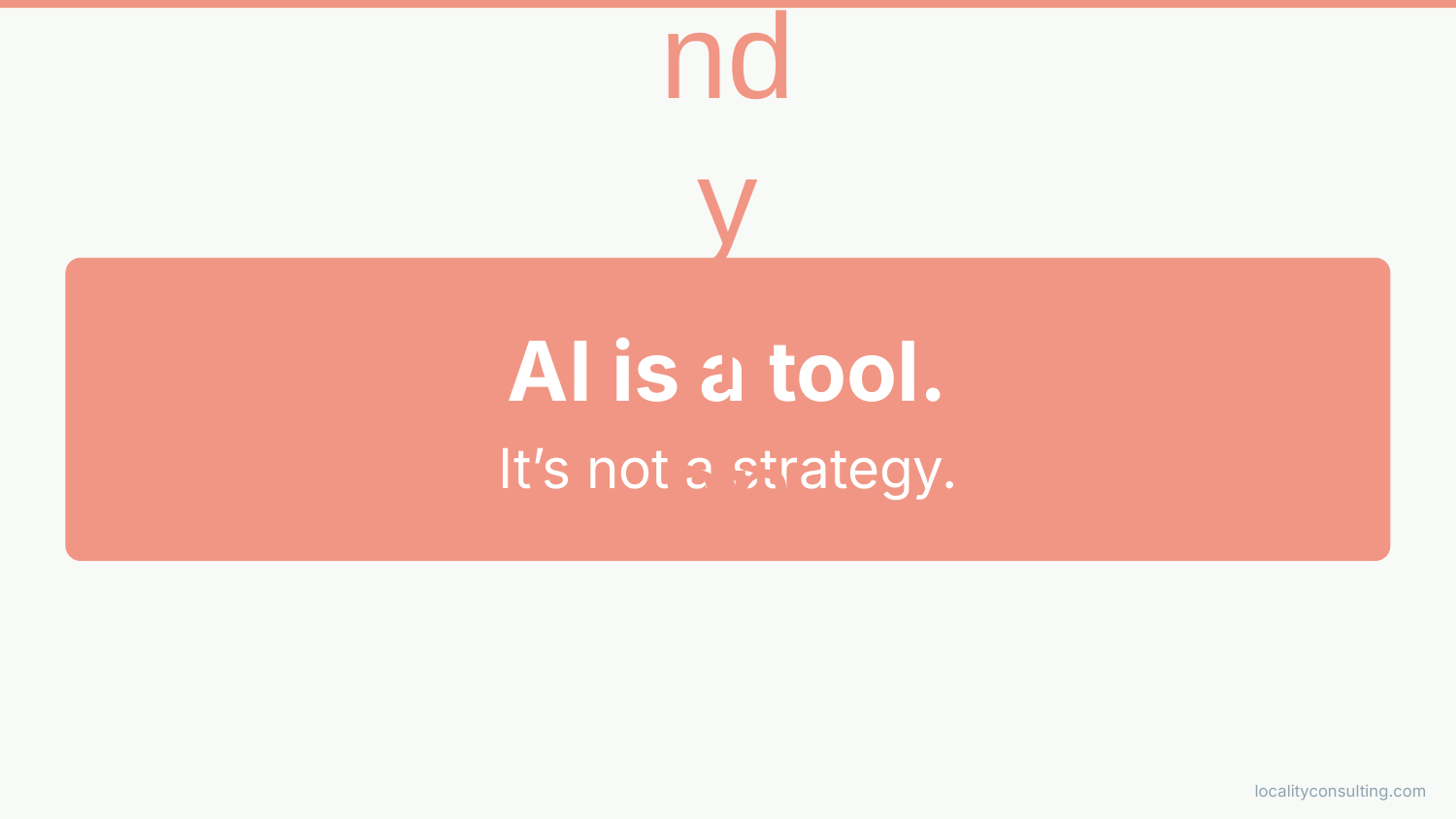

handyman

AI is a tool.
It’s not a strategy.
localityconsulting.com